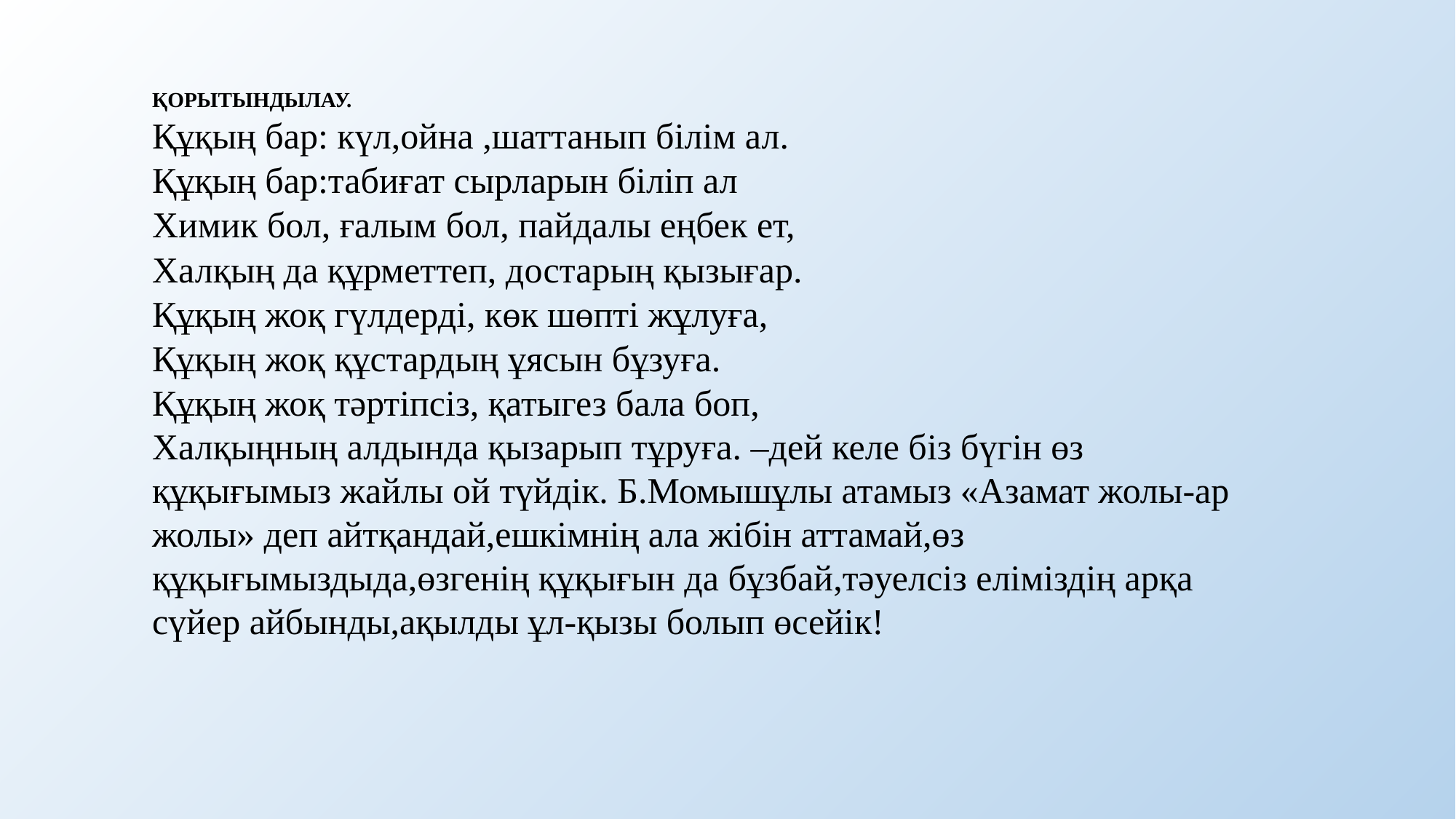

ҚОРЫТЫНДЫЛАУ.

Құқың бар: күл,ойна ,шаттанып білім ал.

Құқың бар:табиғат сырларын біліп ал

Химик бол, ғалым бол, пайдалы еңбек ет,

Халқың да құрметтеп, достарың қызығар.

Құқың жоқ гүлдерді, көк шөпті жұлуға,

Құқың жоқ құстардың ұясын бұзуға.

Құқың жоқ тәртіпсіз, қатыгез бала боп,
Халқыңның алдында қызарып тұруға. –дей келе біз бүгін өз құқығымыз жайлы ой түйдік. Б.Момышұлы атамыз «Азамат жолы-ар жолы» деп айтқандай,ешкімнің ала жібін аттамай,өз құқығымыздыда,өзгенің құқығын да бұзбай,тәуелсіз еліміздің арқа сүйер айбынды,ақылды ұл-қызы болып өсейік!